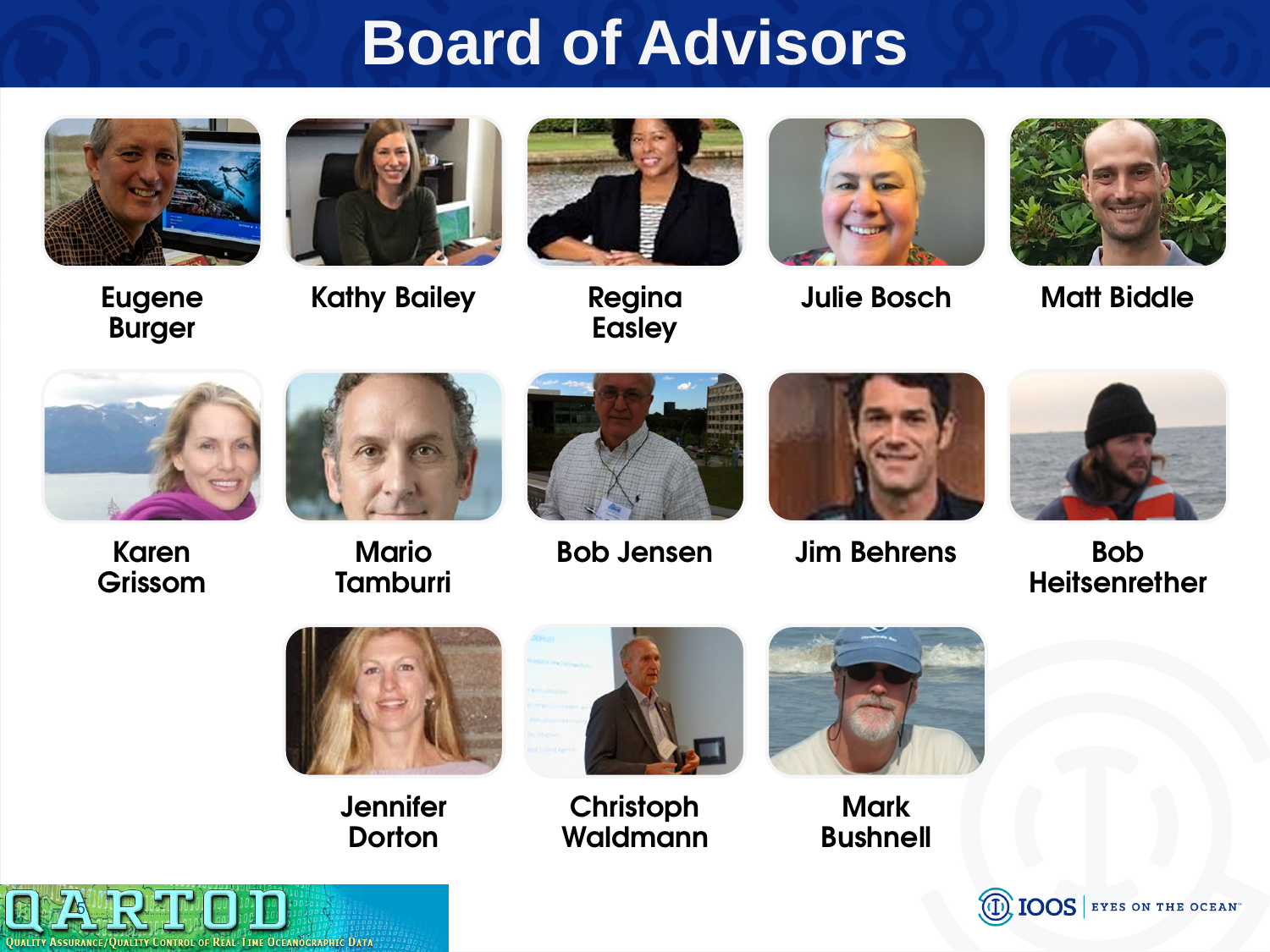

Board of Advisors
Eugene Burger
Kathy Bailey
Regina Easley
Julie Bosch
Matt Biddle
Karen Grissom
Mario Tamburri
Bob Jensen
Jim Behrens
Bob Heitsenrether
Jennifer Dorton
Christoph Waldmann
Mark Bushnell
5